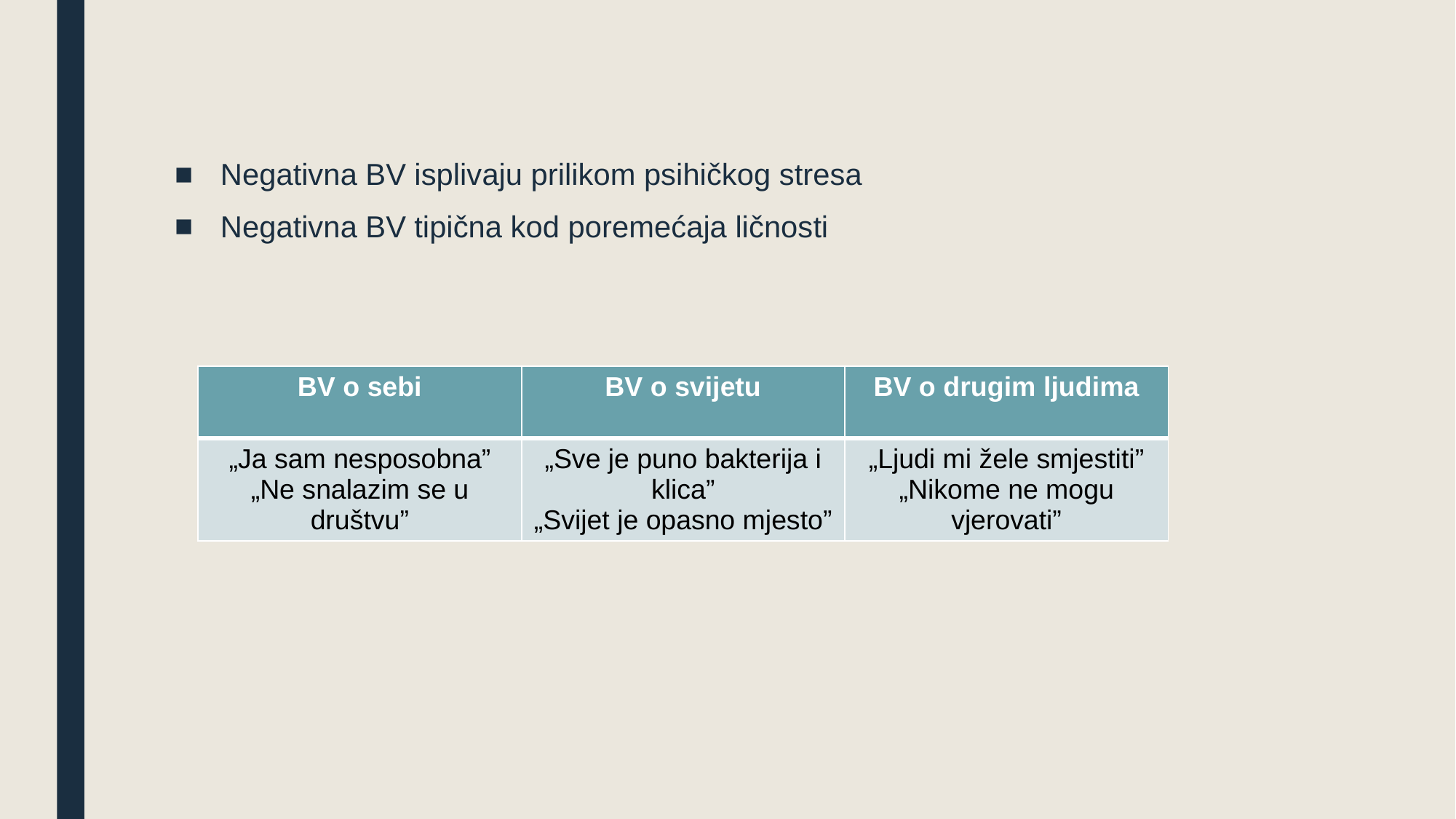

#
Negativna BV isplivaju prilikom psihičkog stresa
Negativna BV tipična kod poremećaja ličnosti

| BV o sebi | BV o svijetu | BV o drugim ljudima |
| --- | --- | --- |
| „Ja sam nesposobna” „Ne snalazim se u društvu” | „Sve je puno bakterija i klica” „Svijet je opasno mjesto” | „Ljudi mi žele smjestiti” „Nikome ne mogu vjerovati” |